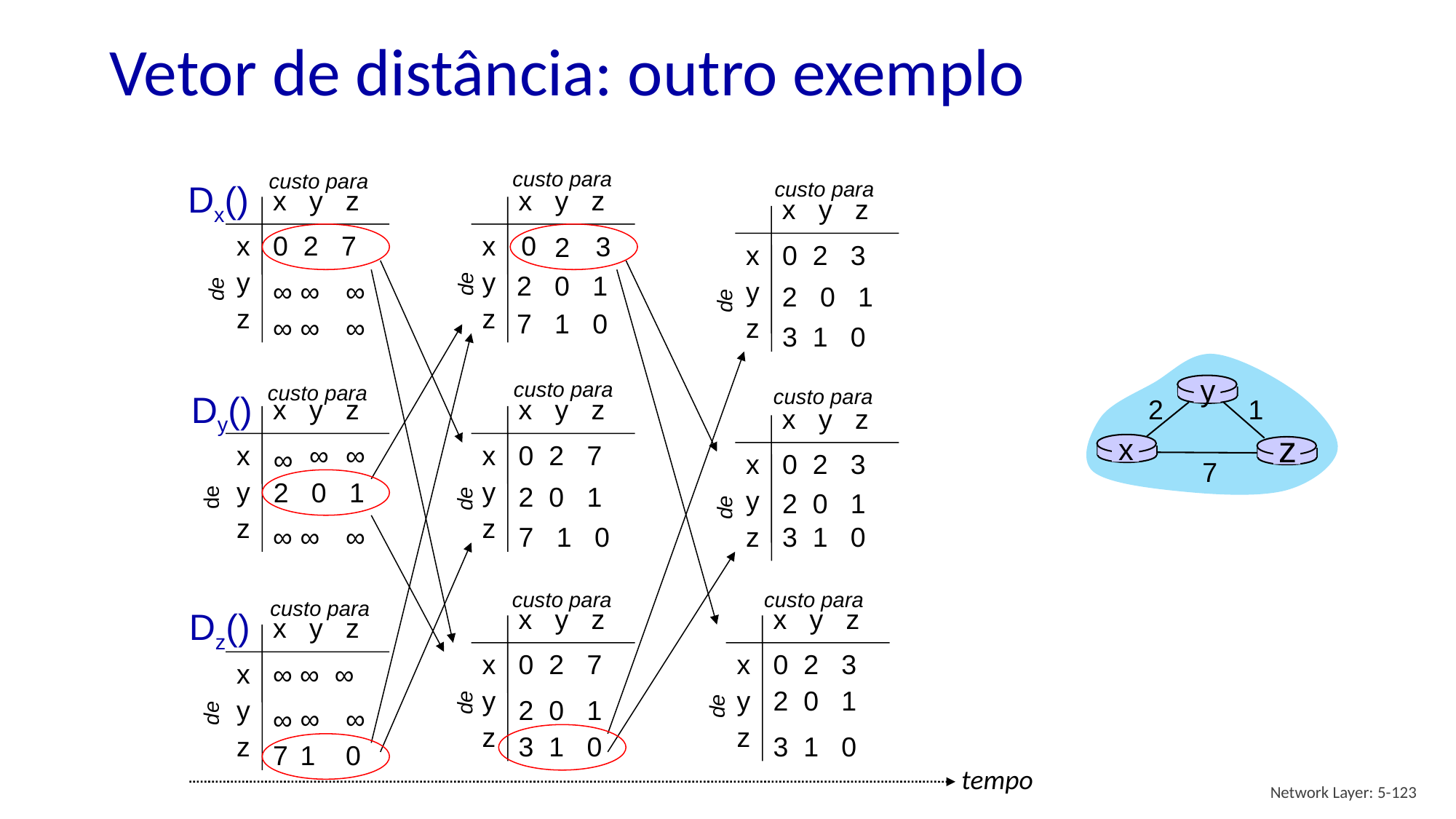

# Vetor de distância: outro exemplo
custo para
custo para
x   y   z
x   y   z

x
0
3

2
x
0  2   3

y

2   0   1
de
y

2   0   1
de
z
7   1   0
z
3  1   0

custo para
custo para
x   y   z
x   y   z

x
0  2   7

x
0  2   3

y
2  0   1
y
de
2  0   1
de
z
7   1   0
z
3  1   0

custo para
custo para
x   y   z
x   y   z

x
0  2   7
x
0  2   3

y
y
2  0   1
de
2  0   1
de
z
z
3  1   0
3  1   0

custo para
Dx()
x   y   z

x
0  2   7

y

∞
∞
∞

de
z
∞
∞
∞

y

2
1

z

x

7

custo para
Dy()
x   y   z

x
∞
∞

∞
2   0   1
y

de
z
∞
∞
∞

custo para
Dz()
x   y   z

x

∞ ∞  ∞
y
de
∞
∞
∞
z
7
1
0

tempo
Network Layer: 5-123